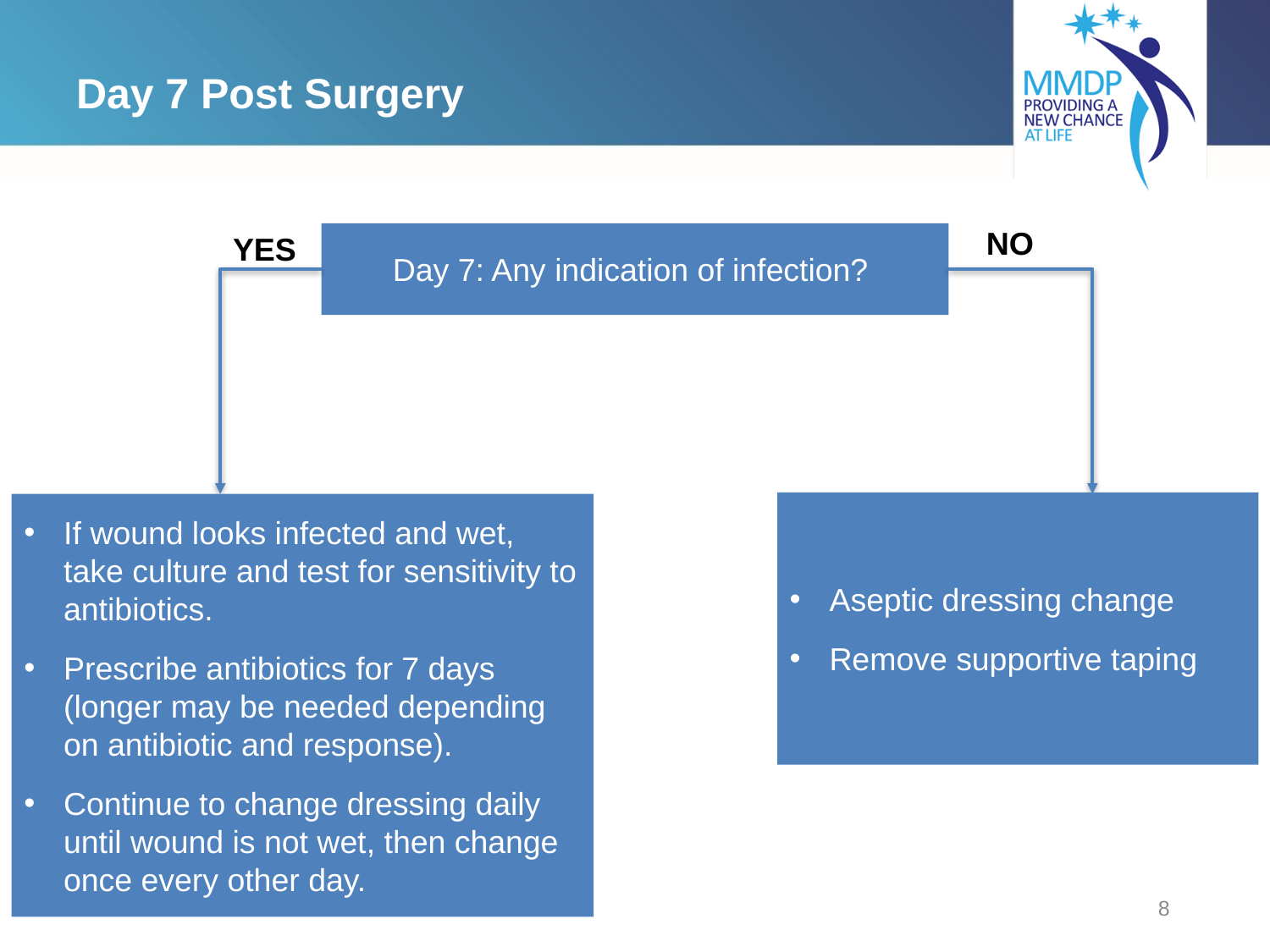

# Day 7 Post Surgery
NO
YES
Day 7: Any indication of infection?
Aseptic dressing change
Remove supportive taping
If wound looks infected and wet, take culture and test for sensitivity to antibiotics.
Prescribe antibiotics for 7 days (longer may be needed depending on antibiotic and response).
Continue to change dressing daily until wound is not wet, then change once every other day.
8